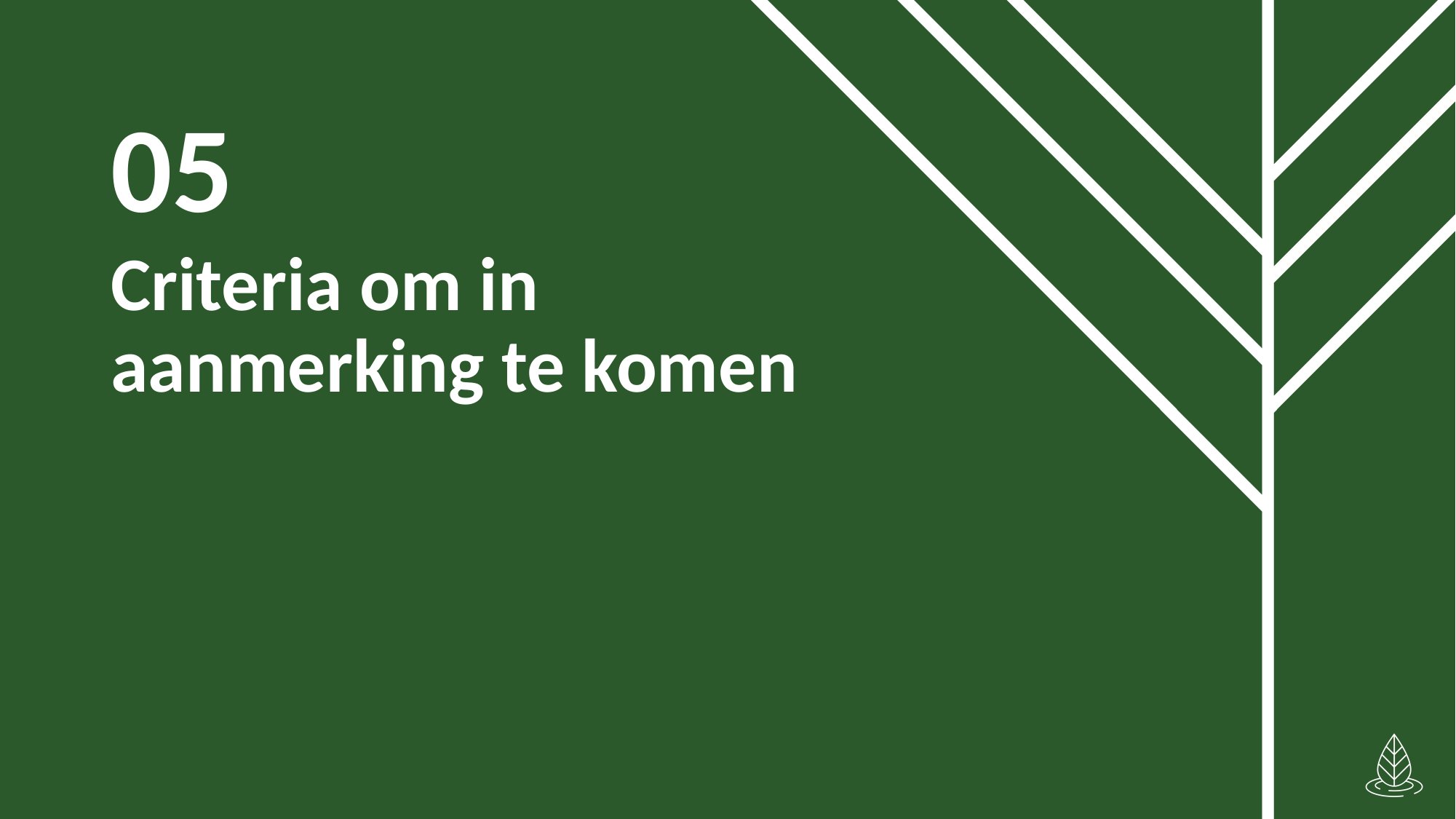

05
# Criteria om in aanmerking te komen